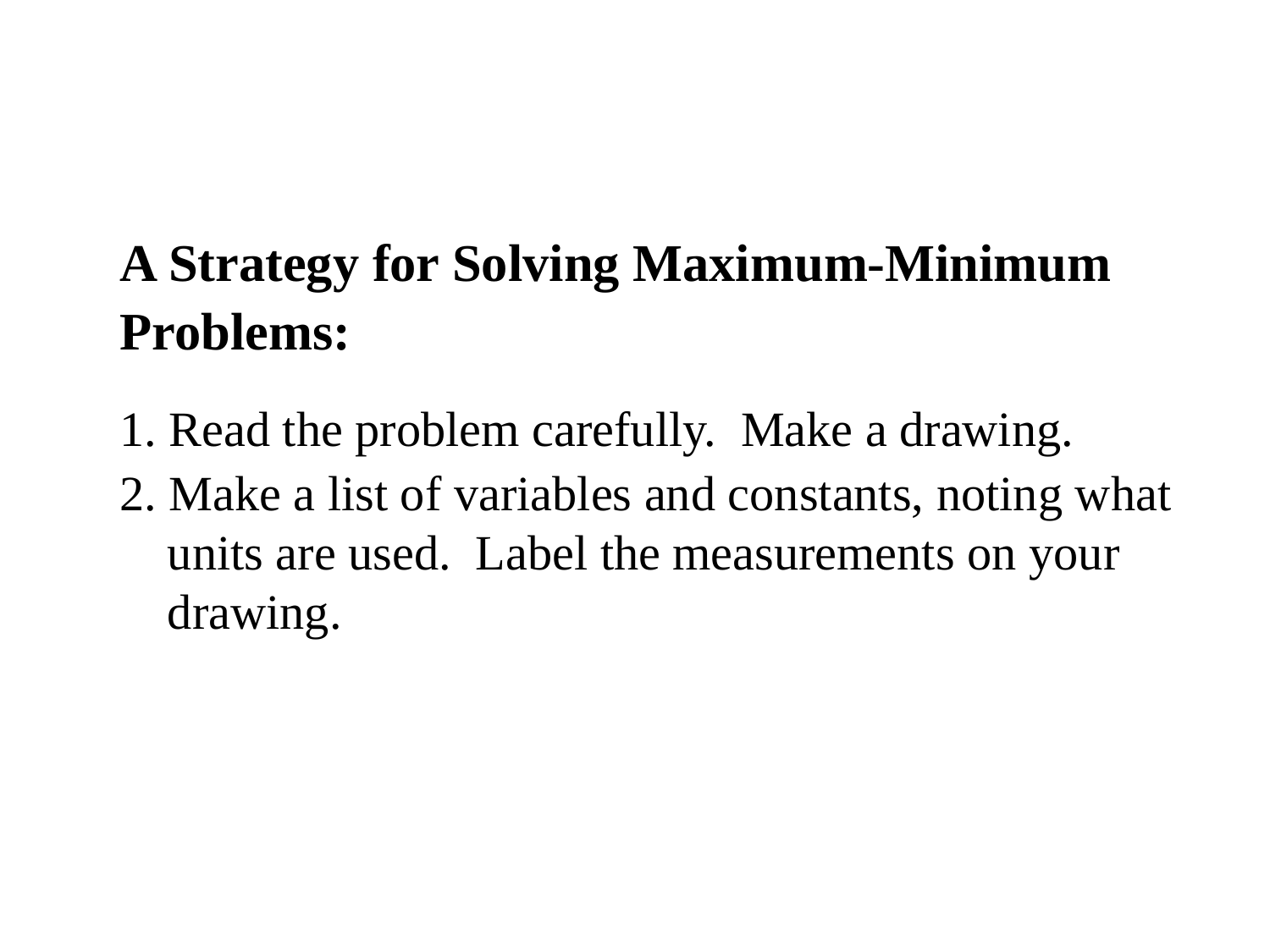

A Strategy for Solving Maximum-Minimum
Problems:

1. Read the problem carefully.  Make a drawing.
2. Make a list of variables and constants, noting what units are used.  Label the measurements on your drawing.